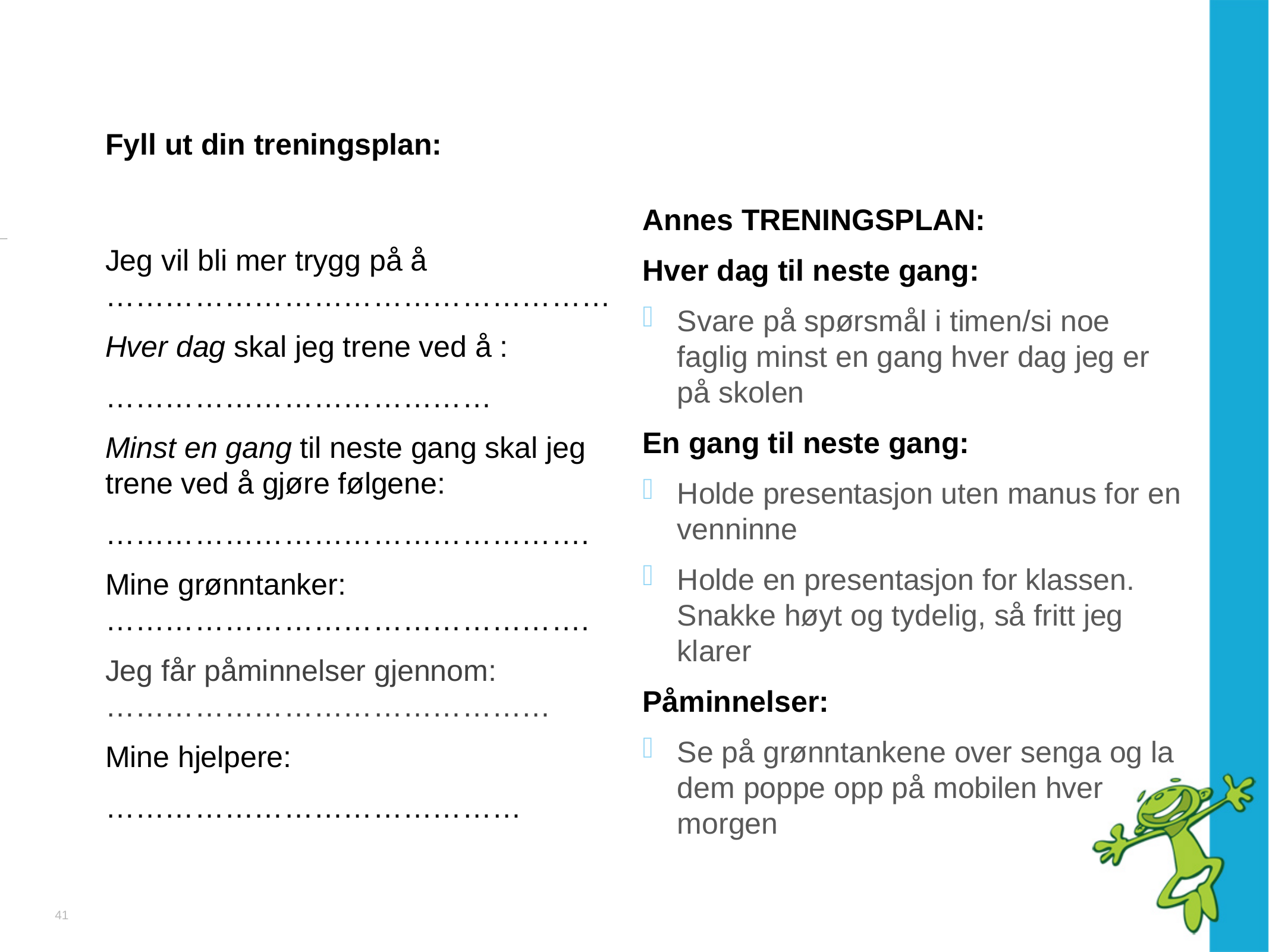

# Fyll ut din treningsplan:
Annes TRENINGSPLAN:
Hver dag til neste gang:
Svare på spørsmål i timen/si noe faglig minst en gang hver dag jeg er på skolen
En gang til neste gang:
Holde presentasjon uten manus for en venninne
Holde en presentasjon for klassen. Snakke høyt og tydelig, så fritt jeg klarer
Påminnelser:
Se på grønntankene over senga og la dem poppe opp på mobilen hver morgen

Jeg vil bli mer trygg på å ……………………………………………
Hver dag skal jeg trene ved å :
…………………………………
Minst en gang til neste gang skal jeg trene ved å gjøre følgene:
………………………………………….
Mine grønntanker:………………………………………….
Jeg får påminnelser gjennom:………………………………………
Mine hjelpere:
……………………………………

41